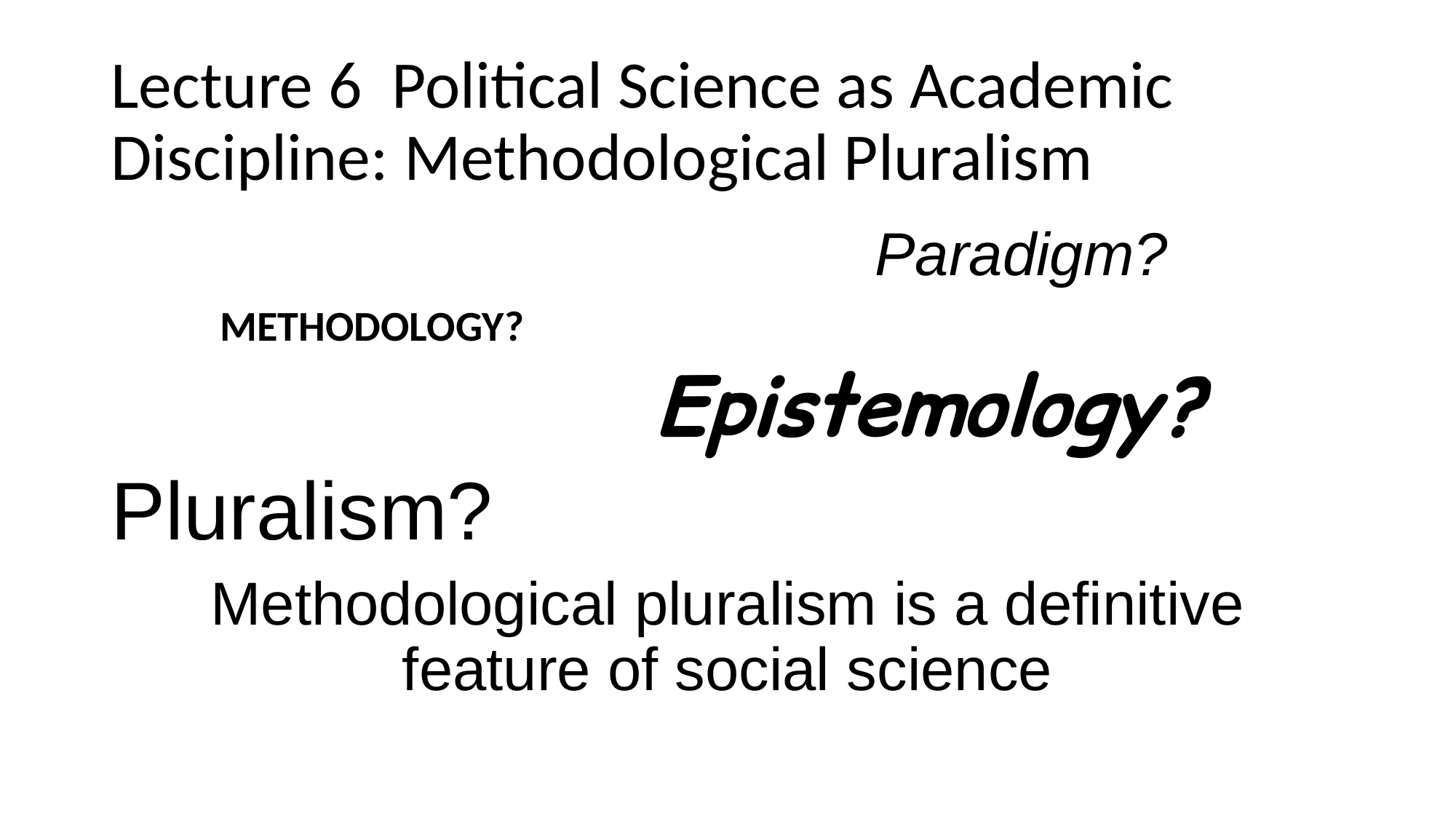

# Lecture 6  Political Science as Academic Discipline: Methodological Pluralism
							Paradigm?
	Methodology?
					Epistemology?
Pluralism?
Methodological pluralism is a definitive feature of social science